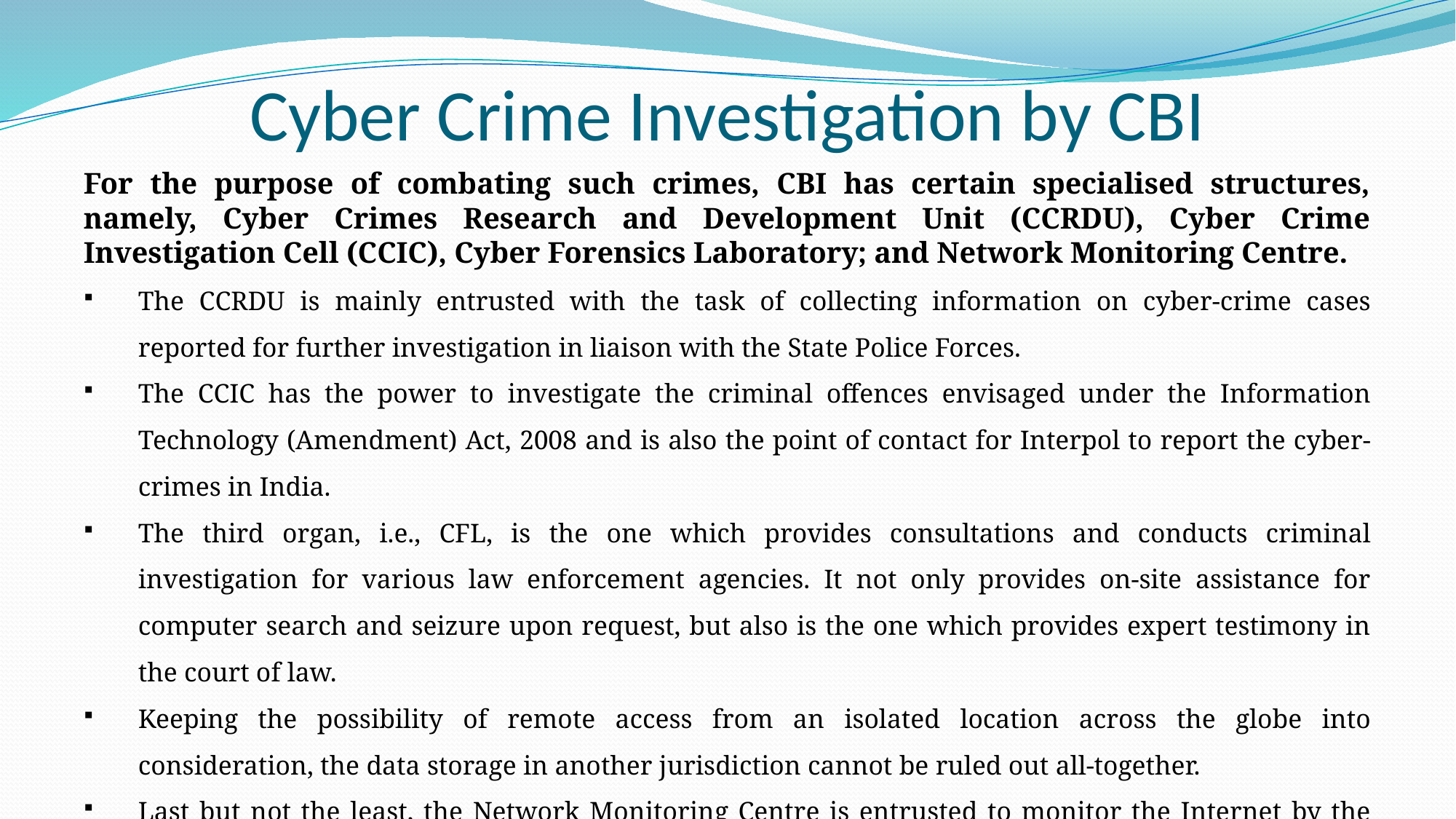

# Cyber Crime Investigation by CBI
For the purpose of combating such crimes, CBI has certain specialised structures, namely, Cyber Crimes Research and Development Unit (CCRDU), Cyber Crime Investigation Cell (CCIC), Cyber Forensics Laboratory; and Network Monitoring Centre.
The CCRDU is mainly entrusted with the task of collecting information on cyber-crime cases reported for further investigation in liaison with the State Police Forces.
The CCIC has the power to investigate the criminal offences envisaged under the Information Technology (Amendment) Act, 2008 and is also the point of contact for Interpol to report the cyber-crimes in India.
The third organ, i.e., CFL, is the one which provides consultations and conducts criminal investigation for various law enforcement agencies. It not only provides on-site assistance for computer search and seizure upon request, but also is the one which provides expert testimony in the court of law.
Keeping the possibility of remote access from an isolated location across the globe into consideration, the data storage in another jurisdiction cannot be ruled out all-together.
Last but not the least, the Network Monitoring Centre is entrusted to monitor the Internet by the usage of various tools.